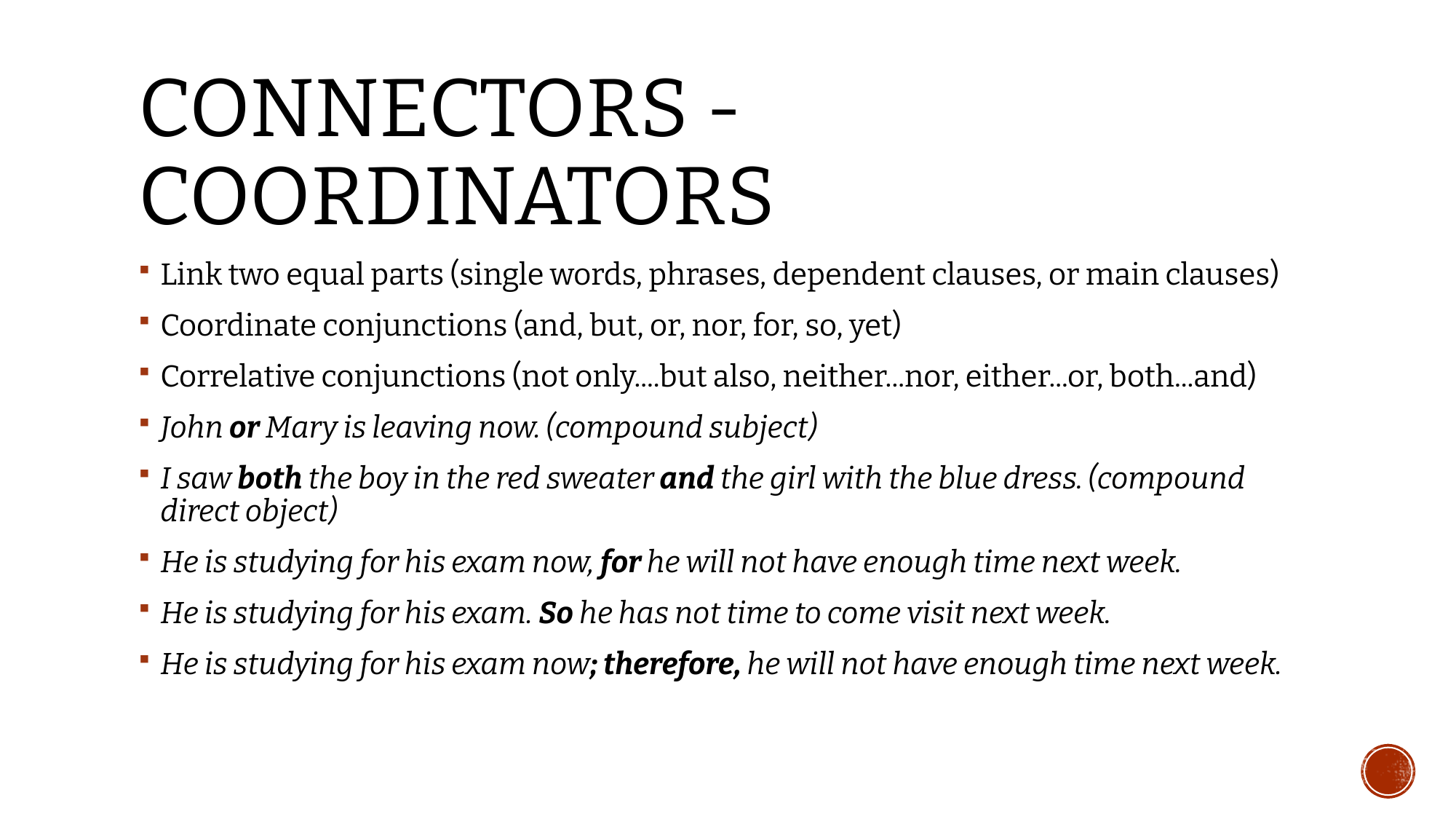

# Connectors - coordinators
Link two equal parts (single words, phrases, dependent clauses, or main clauses)
Coordinate conjunctions (and, but, or, nor, for, so, yet)
Correlative conjunctions (not only....but also, neither...nor, either...or, both...and)
John or Mary is leaving now. (compound subject)
I saw both the boy in the red sweater and the girl with the blue dress. (compound direct object)
He is studying for his exam now, for he will not have enough time next week.
He is studying for his exam. So he has not time to come visit next week.
He is studying for his exam now; therefore, he will not have enough time next week.